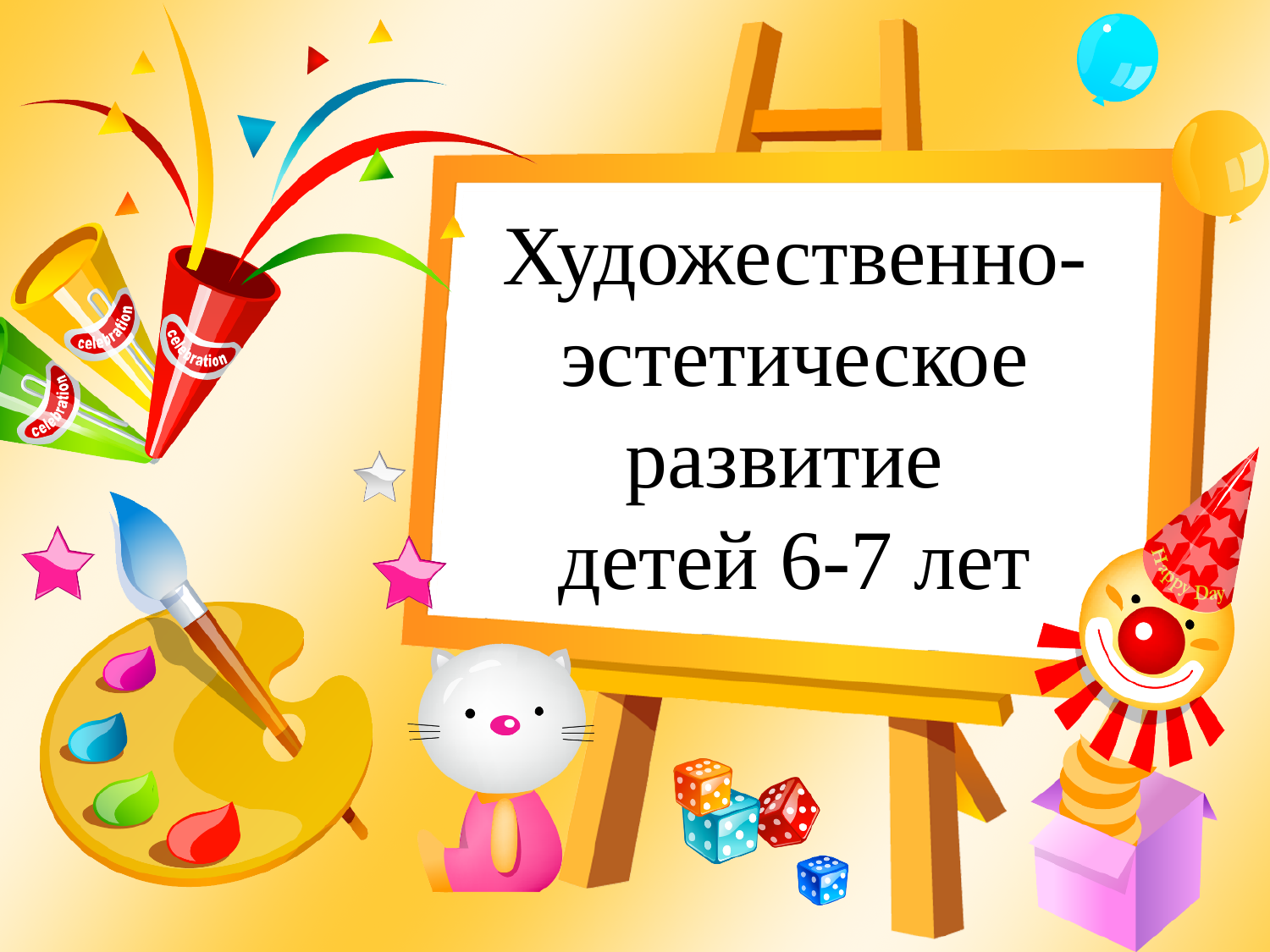

# Художественно- эстетическое развитие детей 6-7 лет